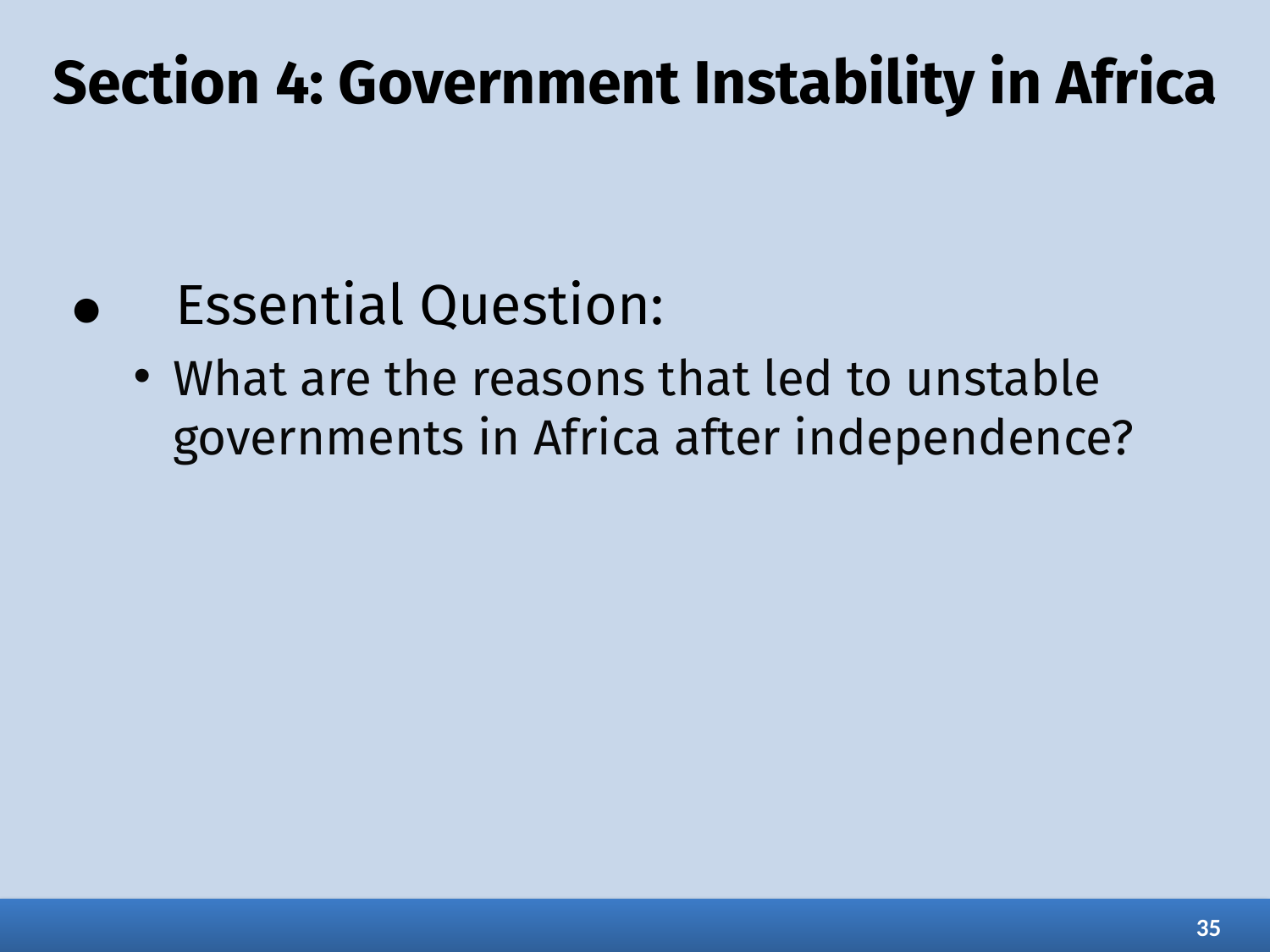

# Section 4: Government Instability in Africa
Essential Question:
What are the reasons that led to unstable governments in Africa after independence?
35